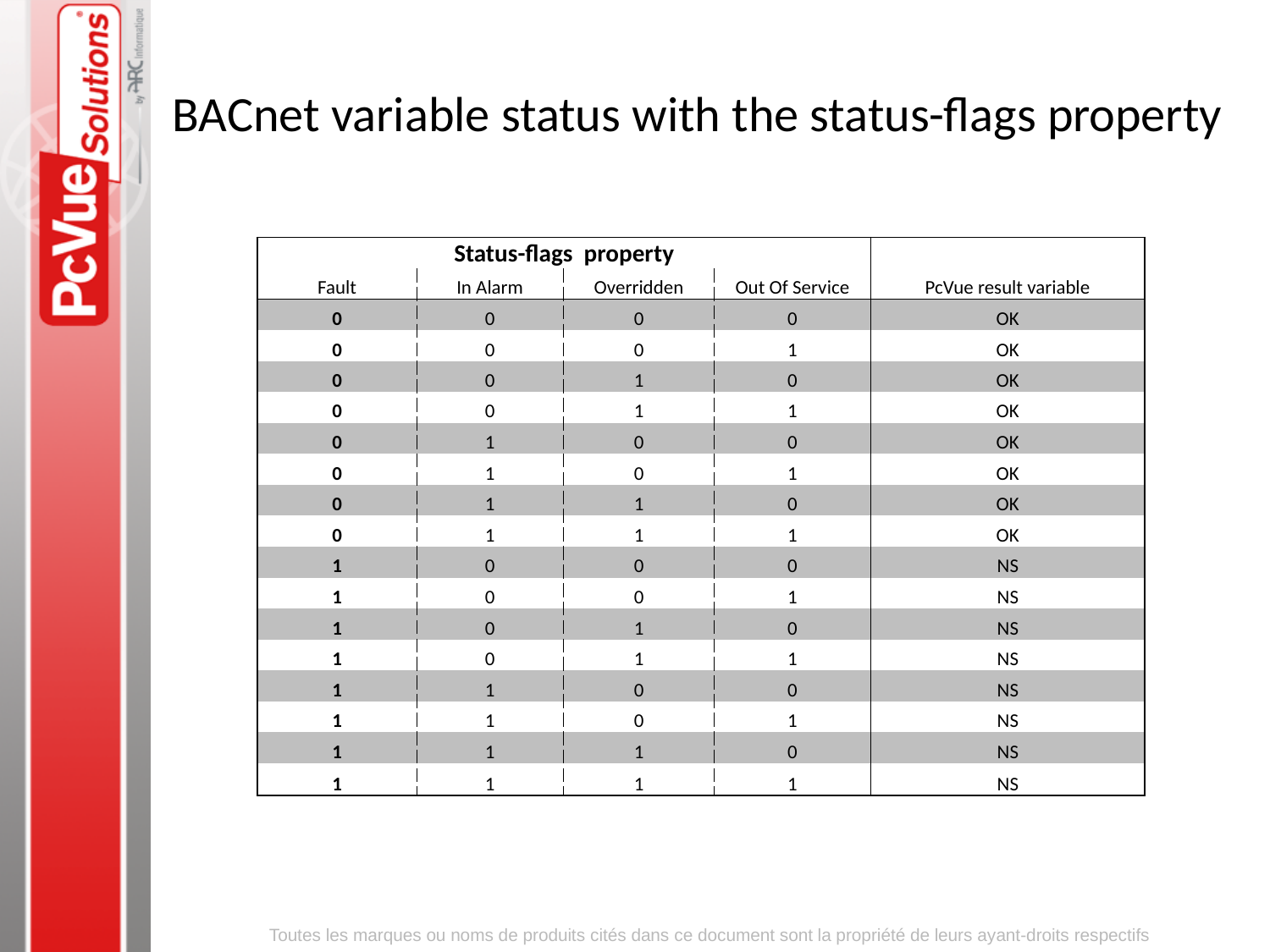

# BACnet variable status with the status-flags property
| Status-flags property |  |  |  |  |
| --- | --- | --- | --- | --- |
| Fault | In Alarm | Overridden | Out Of Service | PcVue result variable |
| 0 | 0 | 0 | 0 | OK |
| 0 | 0 | 0 | 1 | OK |
| 0 | 0 | 1 | 0 | OK |
| 0 | 0 | 1 | 1 | OK |
| 0 | 1 | 0 | 0 | OK |
| 0 | 1 | 0 | 1 | OK |
| 0 | 1 | 1 | 0 | OK |
| 0 | 1 | 1 | 1 | OK |
| 1 | 0 | 0 | 0 | NS |
| 1 | 0 | 0 | 1 | NS |
| 1 | 0 | 1 | 0 | NS |
| 1 | 0 | 1 | 1 | NS |
| 1 | 1 | 0 | 0 | NS |
| 1 | 1 | 0 | 1 | NS |
| 1 | 1 | 1 | 0 | NS |
| 1 | 1 | 1 | 1 | NS |